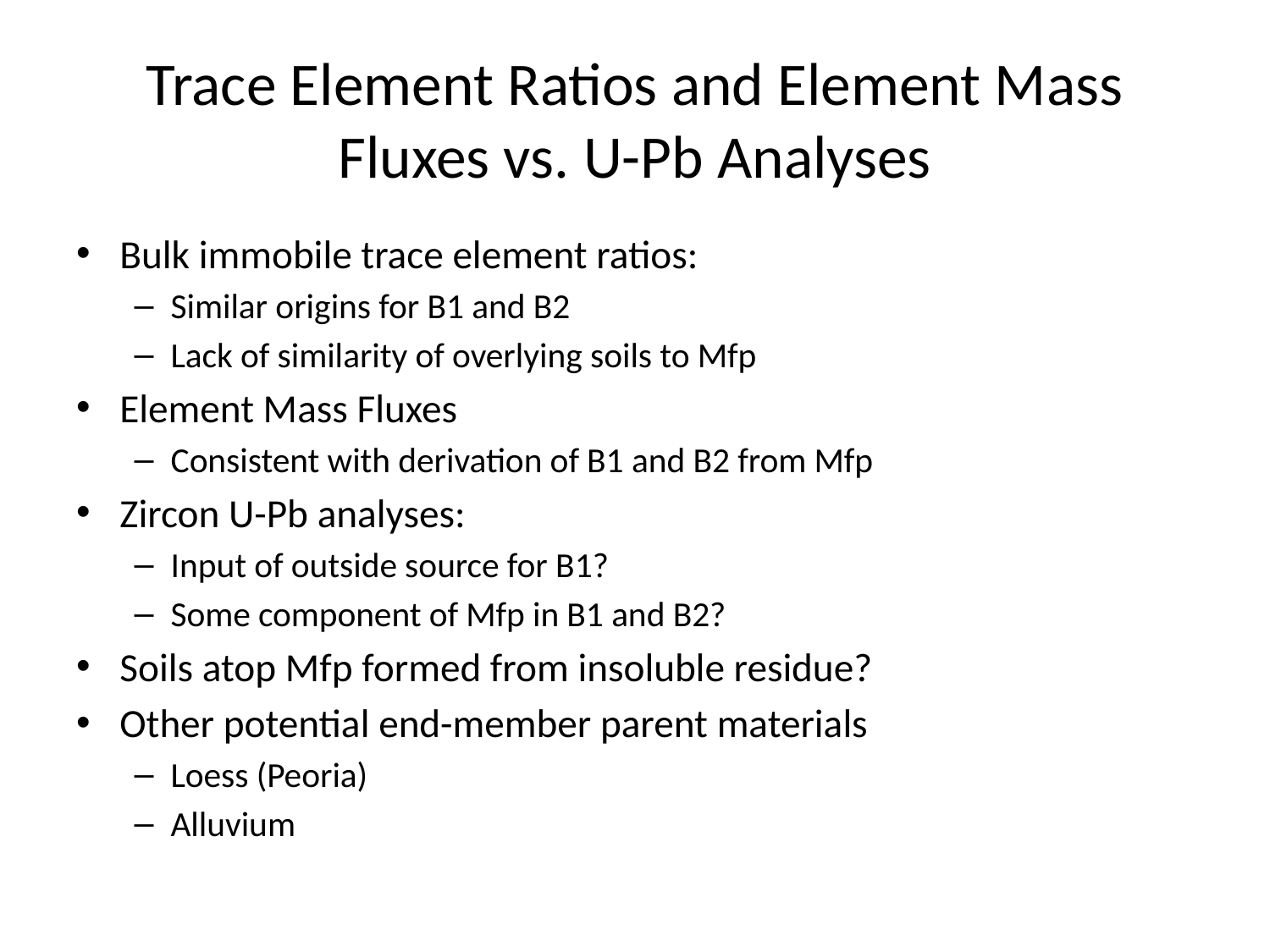

# Trace Element Ratios and Element Mass Fluxes vs. U-Pb Analyses
Bulk immobile trace element ratios:
Similar origins for B1 and B2
Lack of similarity of overlying soils to Mfp
Element Mass Fluxes
Consistent with derivation of B1 and B2 from Mfp
Zircon U-Pb analyses:
Input of outside source for B1?
Some component of Mfp in B1 and B2?
Soils atop Mfp formed from insoluble residue?
Other potential end-member parent materials
Loess (Peoria)
Alluvium